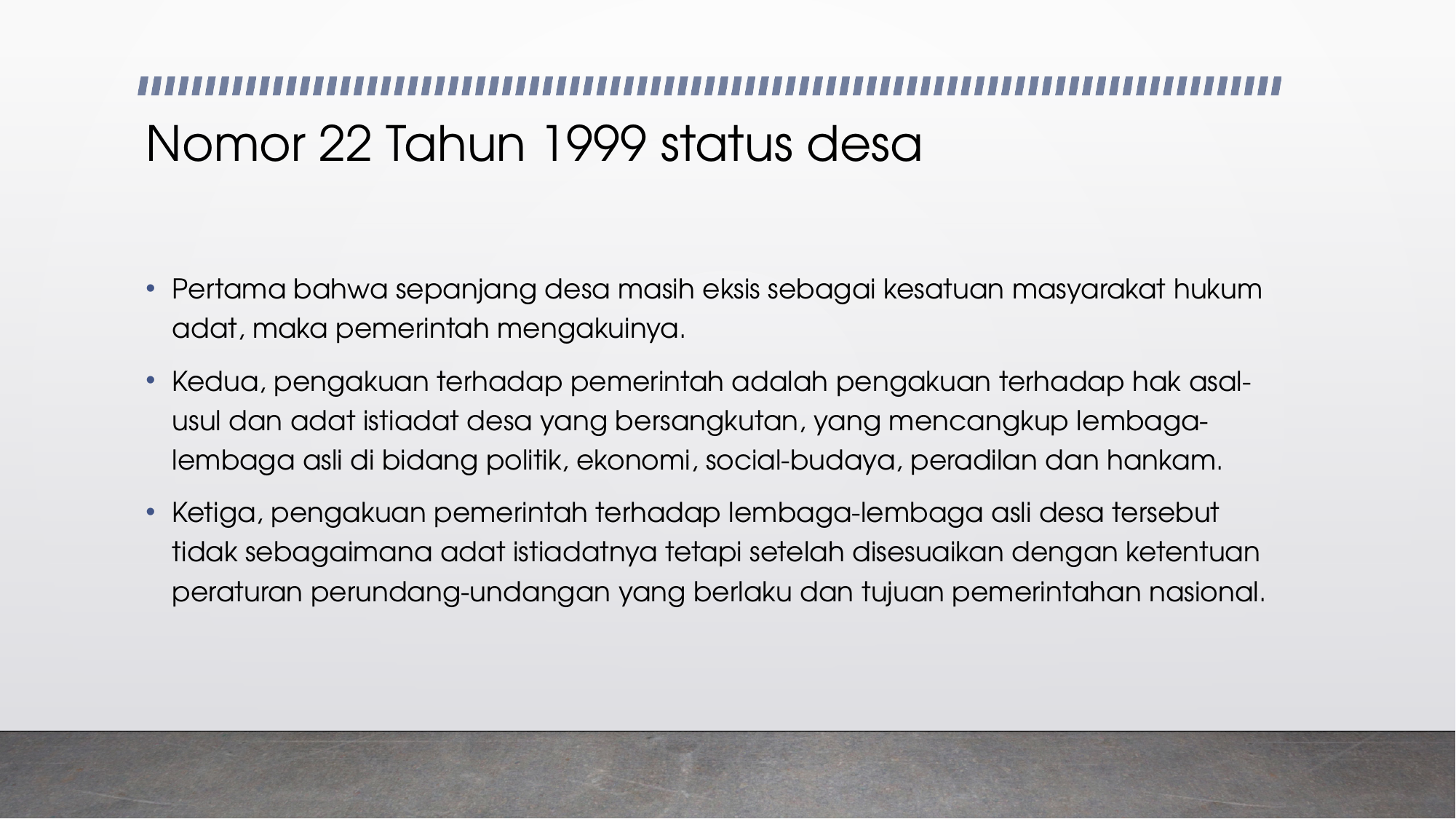

# Nomor 22 Tahun 1999 status desa
Pertama bahwa sepanjang desa masih eksis sebagai kesatuan masyarakat hukum adat, maka pemerintah mengakuinya.
Kedua, pengakuan terhadap pemerintah adalah pengakuan terhadap hak asal-usul dan adat istiadat desa yang bersangkutan, yang mencangkup lembaga-lembaga asli di bidang politik, ekonomi, social-budaya, peradilan dan hankam.
Ketiga, pengakuan pemerintah terhadap lembaga-lembaga asli desa tersebut tidak sebagaimana adat istiadatnya tetapi setelah disesuaikan dengan ketentuan peraturan perundang-undangan yang berlaku dan tujuan pemerintahan nasional.